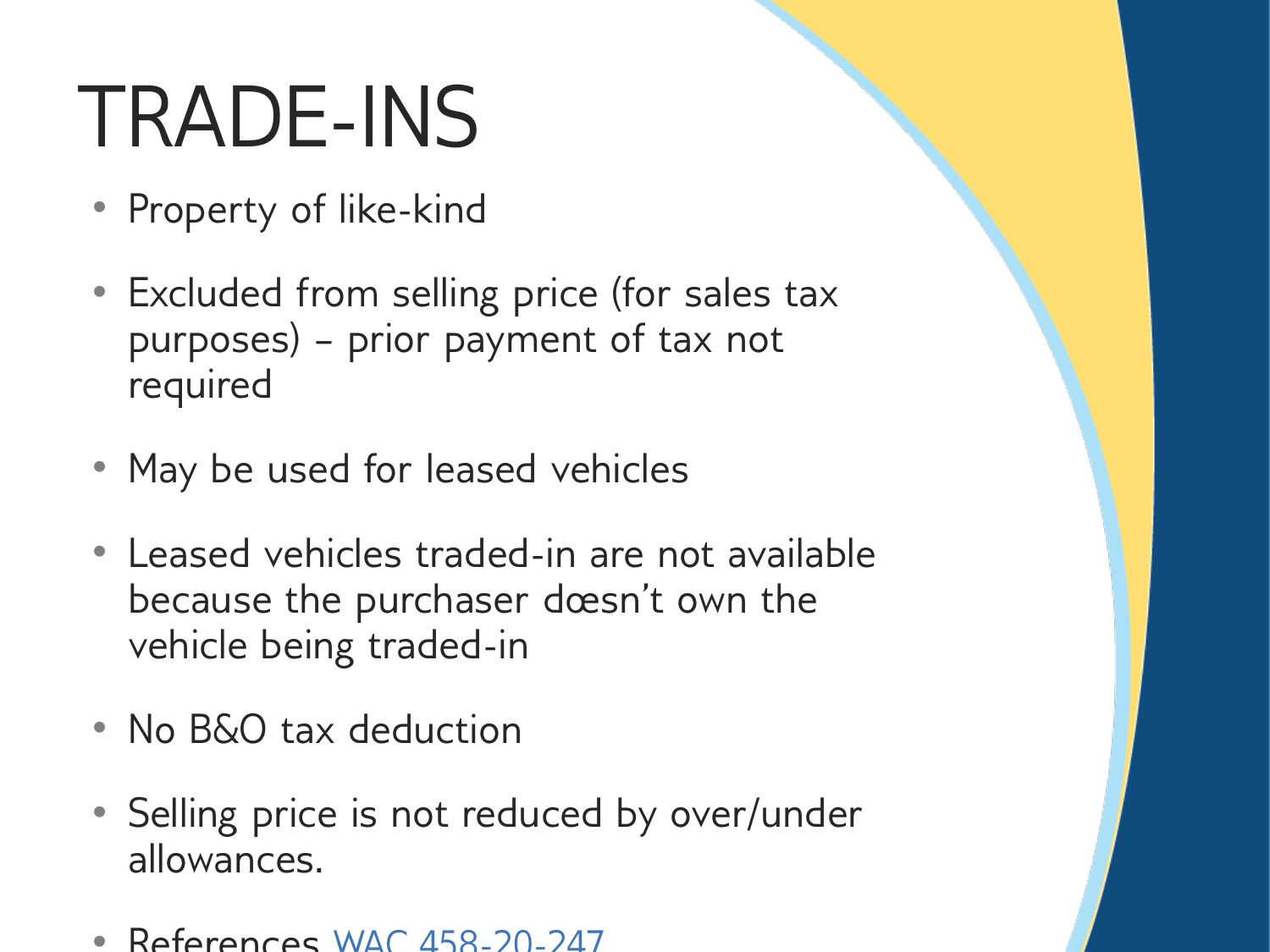

# TRADE-INS
Property of like-kind
Excluded from selling price (for sales tax purposes) – prior payment of tax not required
May be used for leased vehicles
Leased vehicles traded-in are not available because the purchaser doesn’t own the vehicle being traded-in
No B&O tax deduction
Selling price is not reduced by over/under allowances.
References WAC 458-20-247